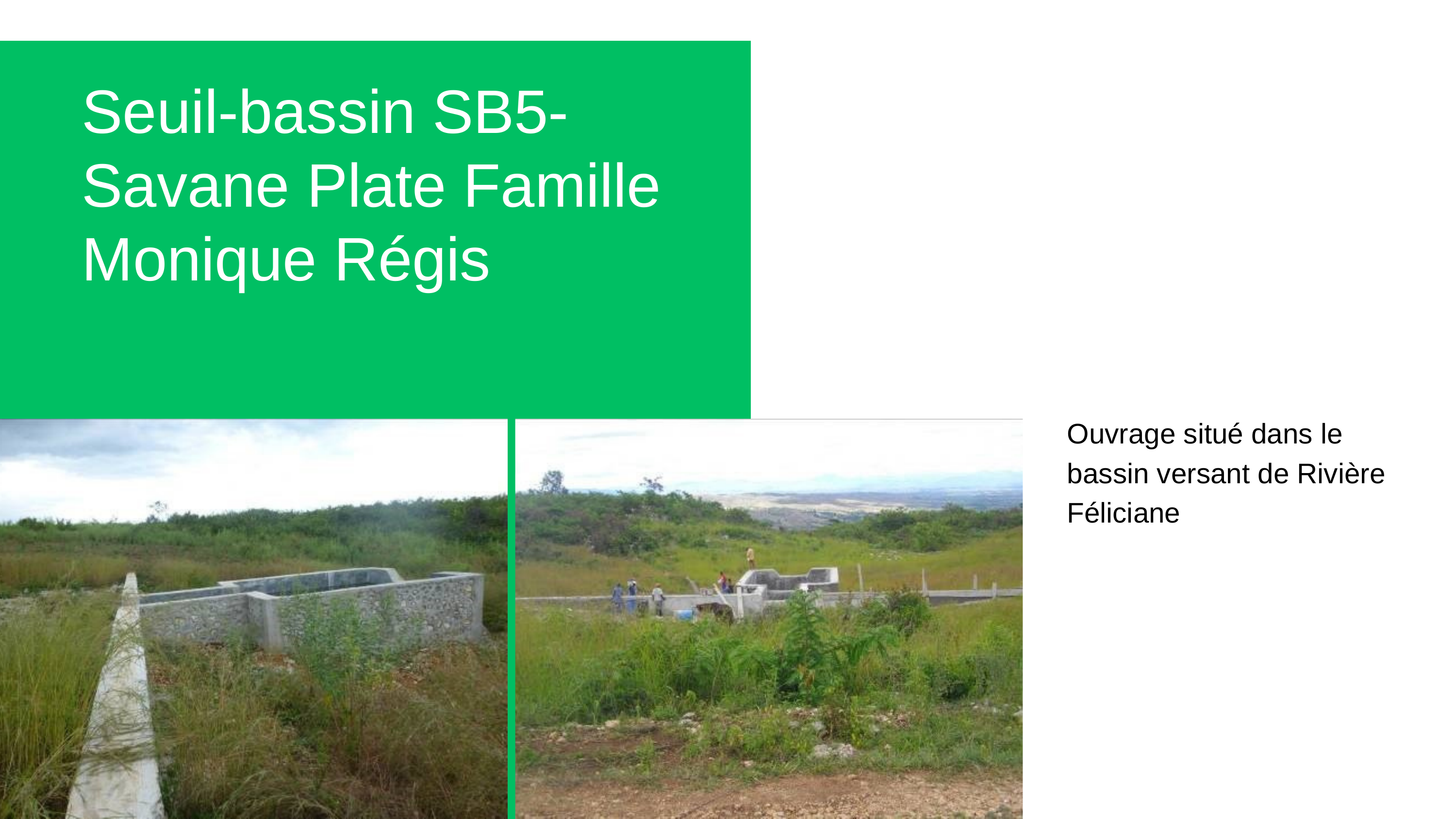

Seuil-bassin SB5-Savane Plate Famille Monique Régis
Ouvrage situé dans le bassin versant de Rivière Féliciane